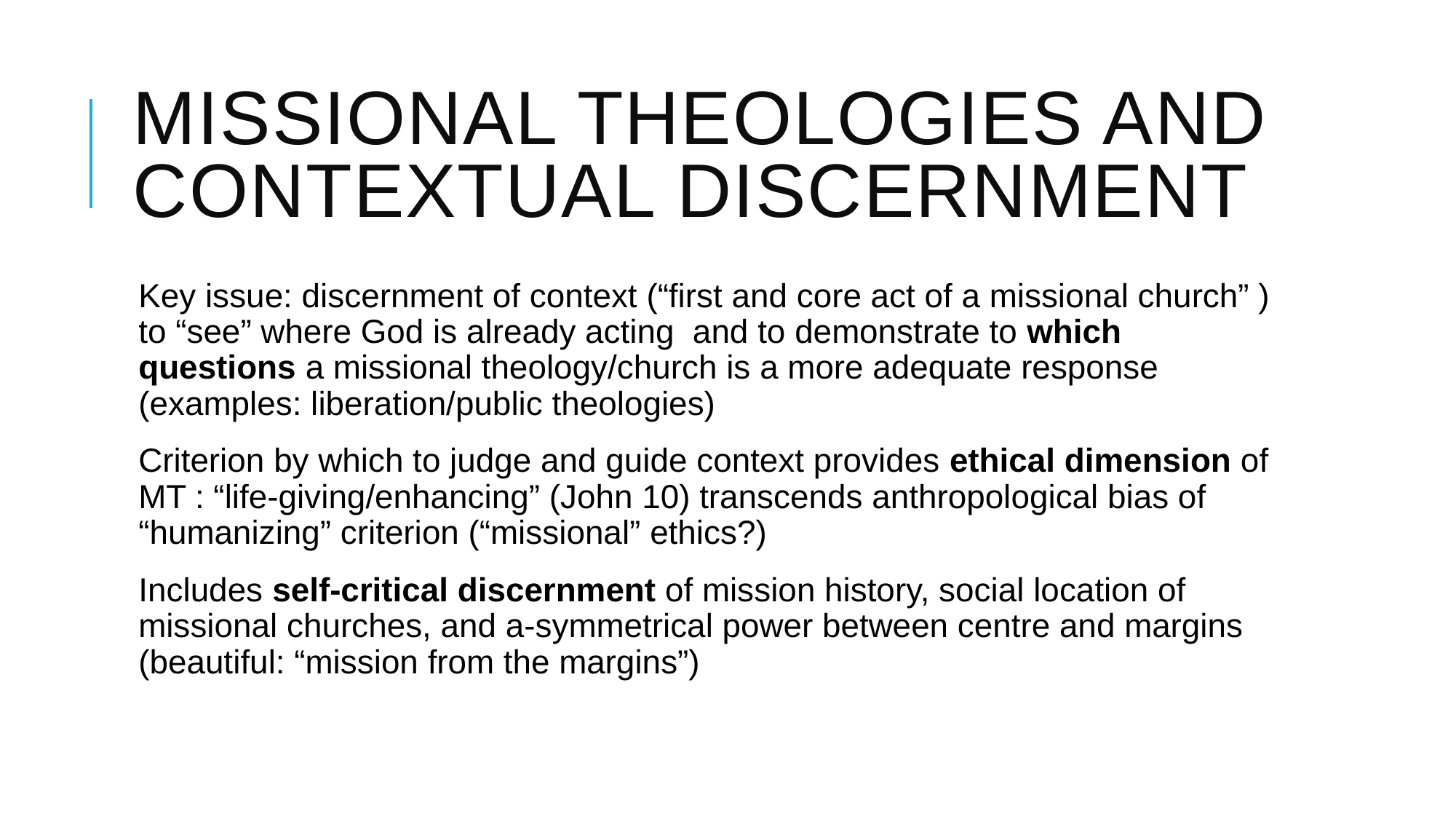

# Missional theologies and contextual discernment
Key issue: discernment of context (“first and core act of a missional church” ) to “see” where God is already acting  and to demonstrate to which questions a missional theology/church is a more adequate response (examples: liberation/public theologies)
Criterion by which to judge and guide context provides ethical dimension of MT : “life-giving/enhancing” (John 10) transcends anthropological bias of “humanizing” criterion (“missional” ethics?)
Includes self-critical discernment of mission history, social location of missional churches, and a-symmetrical power between centre and margins  (beautiful: “mission from the margins”)